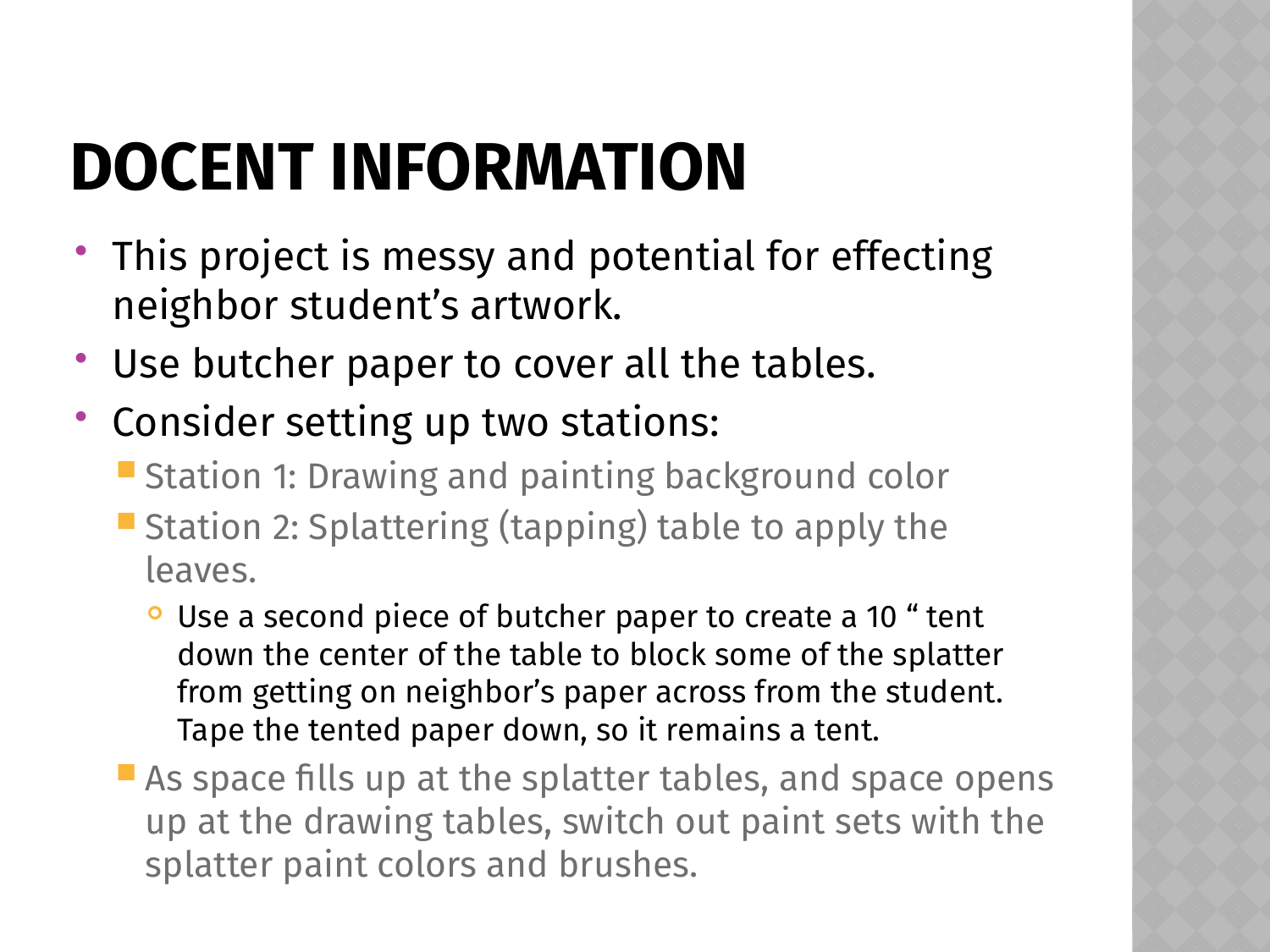

# Docent Information
This project is messy and potential for effecting neighbor student’s artwork.
Use butcher paper to cover all the tables.
Consider setting up two stations:
Station 1: Drawing and painting background color
Station 2: Splattering (tapping) table to apply the leaves.
Use a second piece of butcher paper to create a 10 “ tent down the center of the table to block some of the splatter from getting on neighbor’s paper across from the student.  Tape the tented paper down, so it remains a tent.
As space fills up at the splatter tables, and space opens up at the drawing tables, switch out paint sets with the splatter paint colors and brushes.